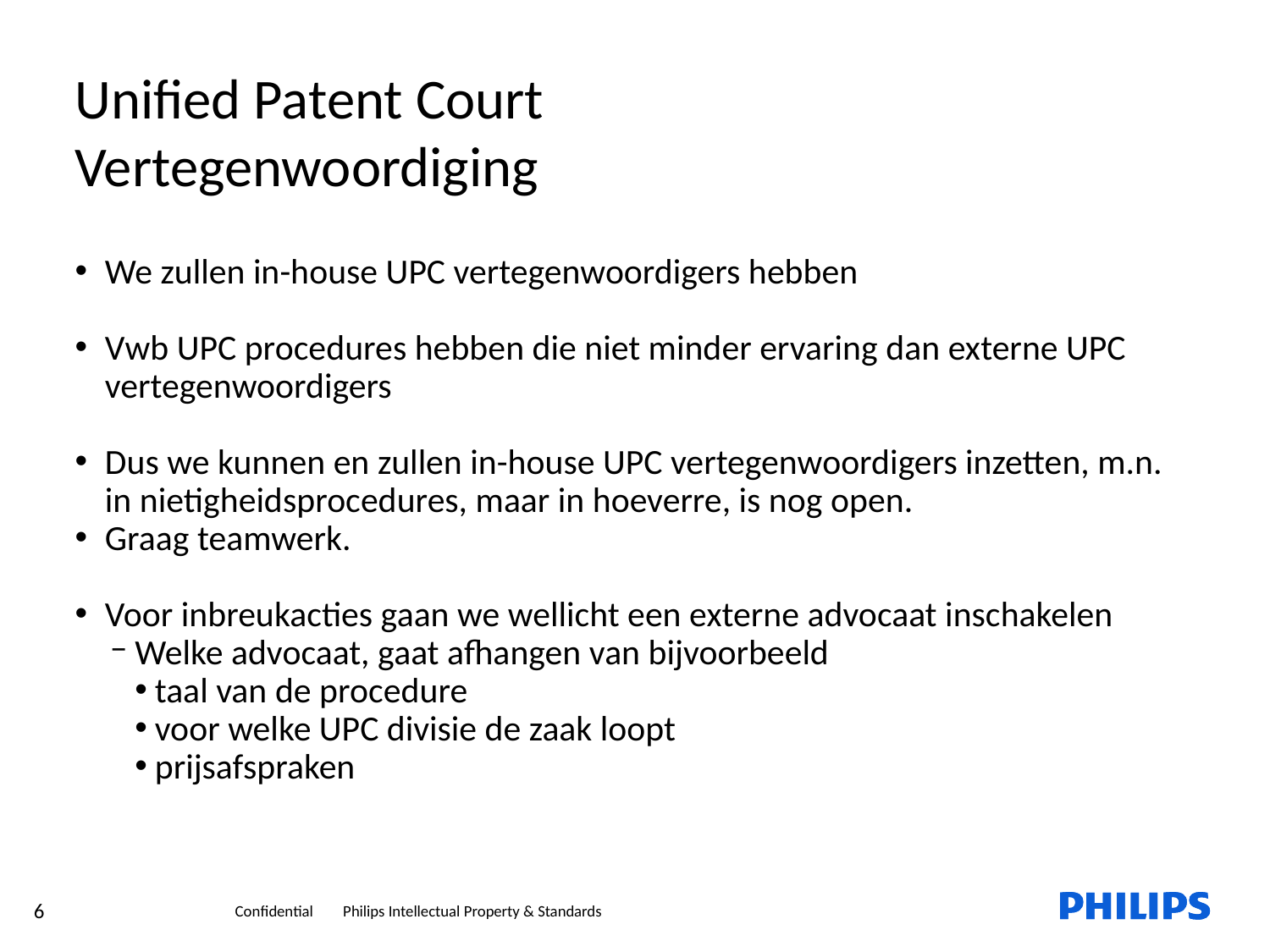

Unified Patent Court
Vertegenwoordiging

We zullen in-house UPC vertegenwoordigers hebben
Vwb UPC procedures hebben die niet minder ervaring dan externe UPC vertegenwoordigers

Dus we kunnen en zullen in-house UPC vertegenwoordigers inzetten, m.n. in nietigheidsprocedures, maar in hoeverre, is nog open.
Graag teamwerk.

Voor inbreukacties gaan we wellicht een externe advocaat inschakelen
Welke advocaat, gaat afhangen van bijvoorbeeld
taal van de procedure
voor welke UPC divisie de zaak loopt
prijsafspraken
6
Philips Intellectual Property & Standards